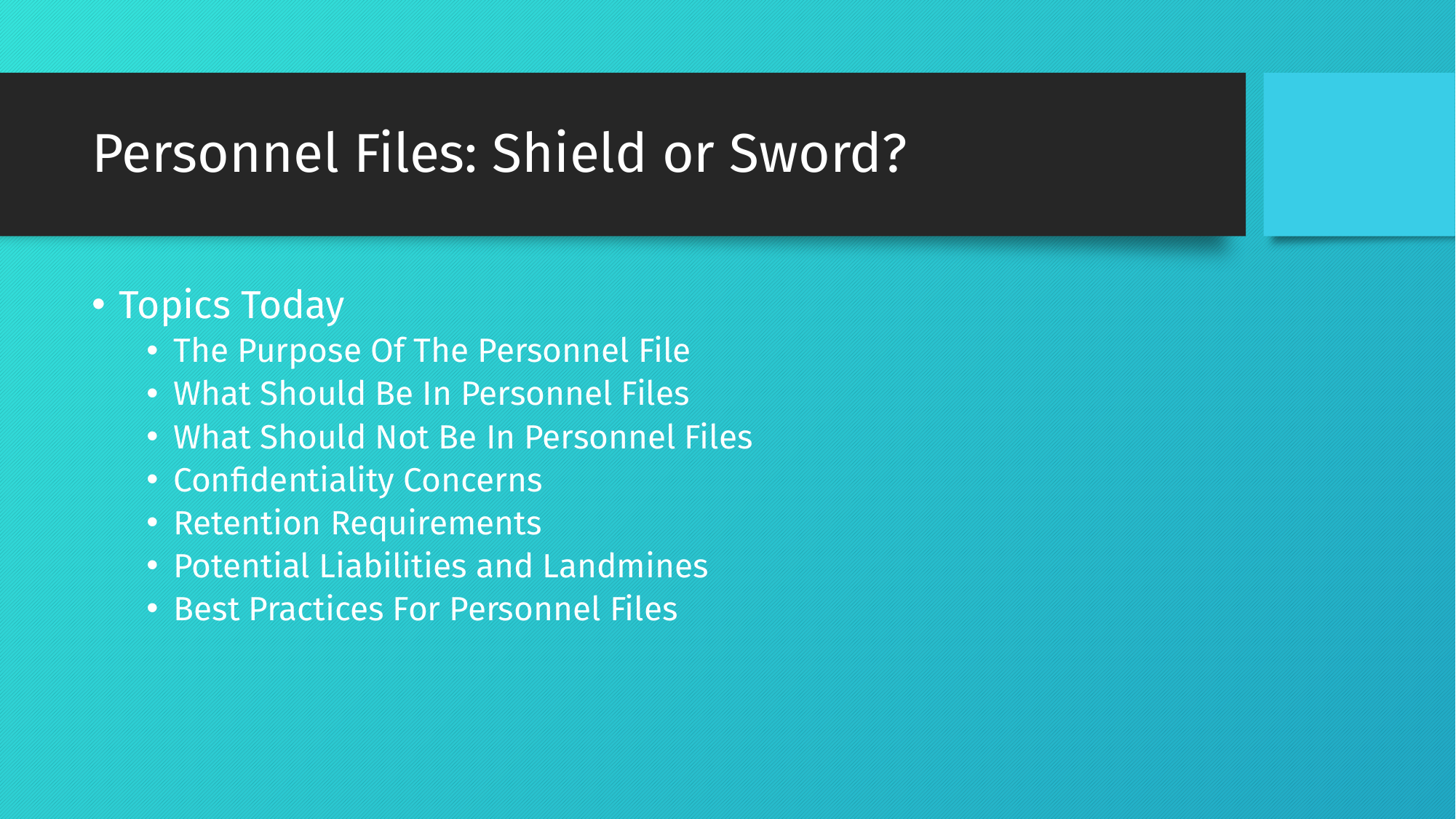

# Personnel Files: Shield or Sword?
Topics Today
The Purpose Of The Personnel File
What Should Be In Personnel Files
What Should Not Be In Personnel Files
Confidentiality Concerns
Retention Requirements
Potential Liabilities and Landmines
Best Practices For Personnel Files